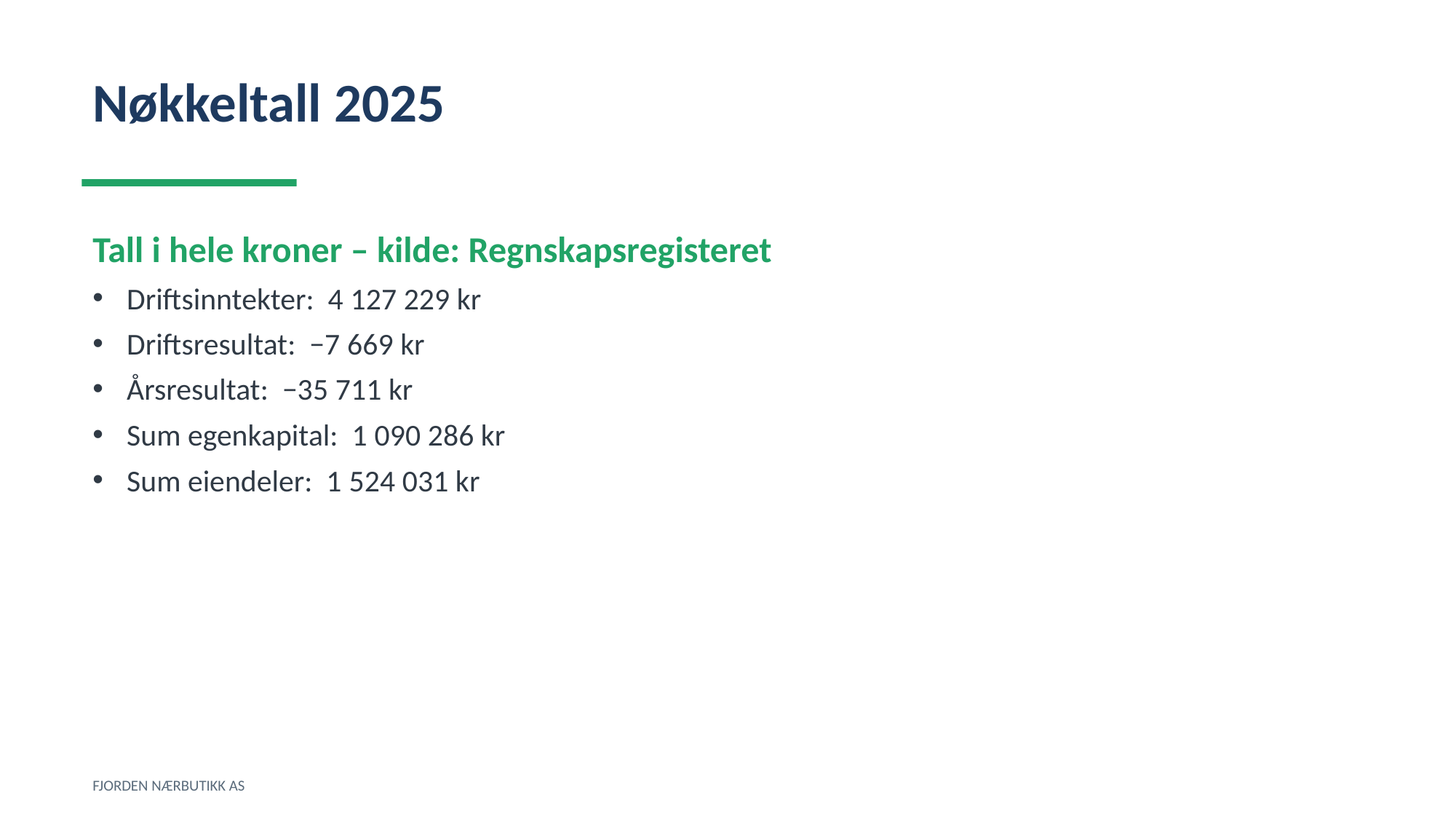

Nøkkeltall 2025

Tall i hele kroner – kilde: Regnskapsregisteret
Driftsinntekter:  4 127 229 kr
Driftsresultat:  −7 669 kr
Årsresultat:  −35 711 kr
Sum egenkapital:  1 090 286 kr
Sum eiendeler:  1 524 031 kr
FJORDEN NÆRBUTIKK AS